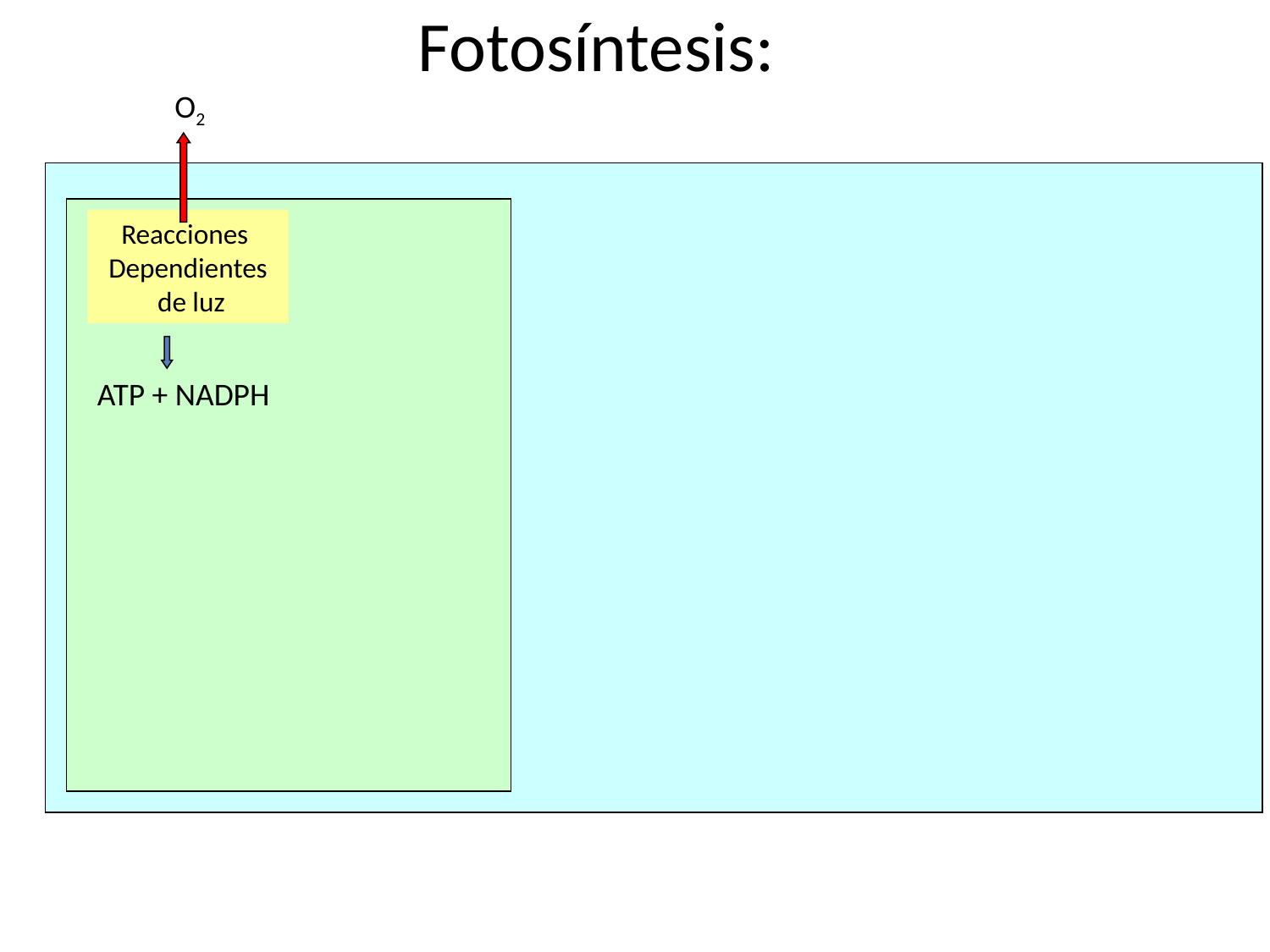

# Fotosíntesis:
O2

Reacciones
Dependientes
 de luz

ATP + NADPH